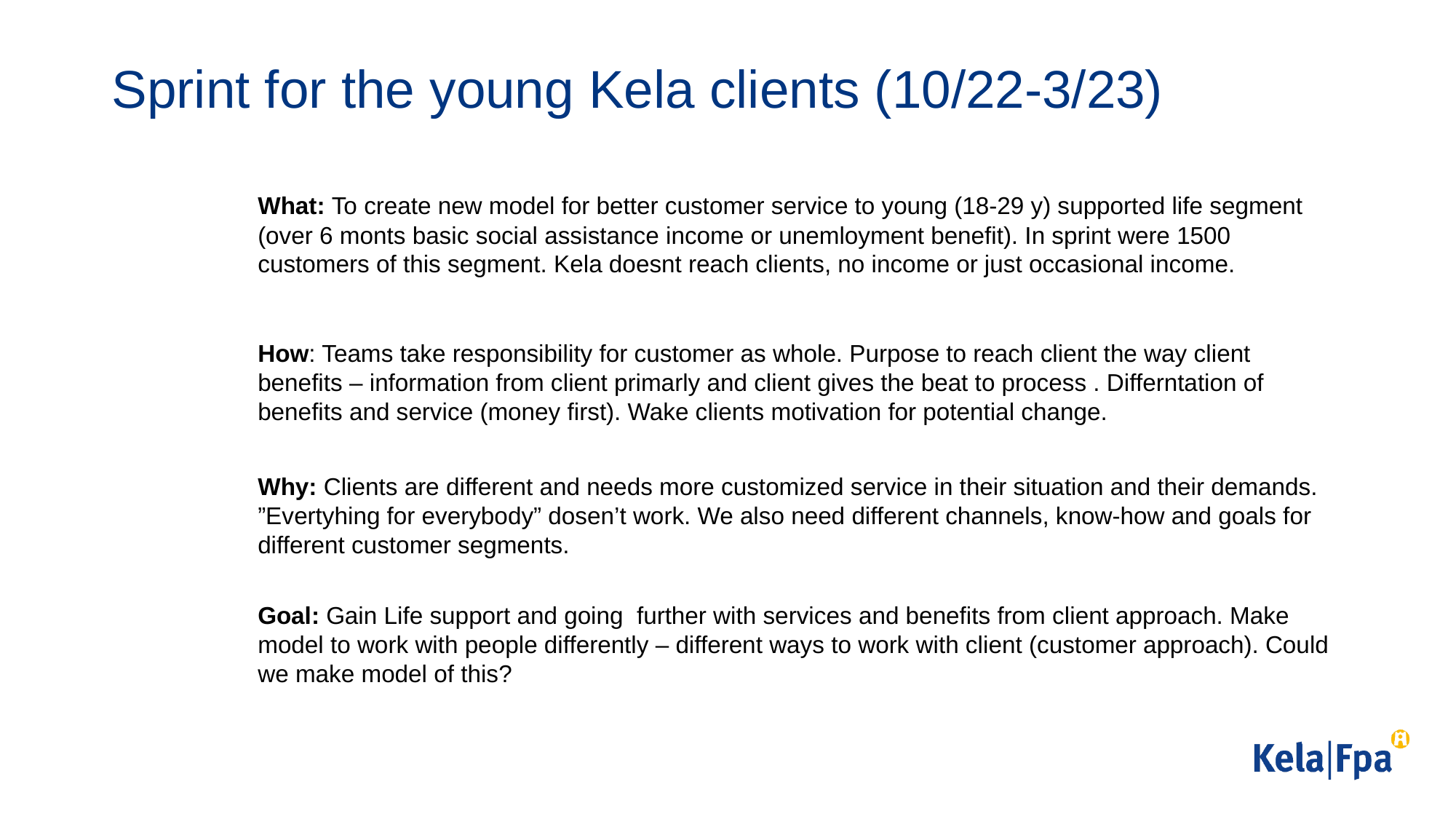

# Sprint for the young Kela clients (10/22-3/23)
What: To create new model for better customer service to young (18-29 y) supported life segment (over 6 monts basic social assistance income or unemloyment benefit). In sprint were 1500 customers of this segment. Kela doesnt reach clients, no income or just occasional income.

How: Teams take responsibility for customer as whole. Purpose to reach client the way client benefits – information from client primarly and client gives the beat to process . Differntation of benefits and service (money first). Wake clients motivation for potential change.

Why: Clients are different and needs more customized service in their situation and their demands. ”Evertyhing for everybody” dosen’t work. We also need different channels, know-how and goals for different customer segments.

Goal: Gain Life support and going  further with services and benefits from client approach. Make model to work with people differently – different ways to work with client (customer approach). Could we make model of this?